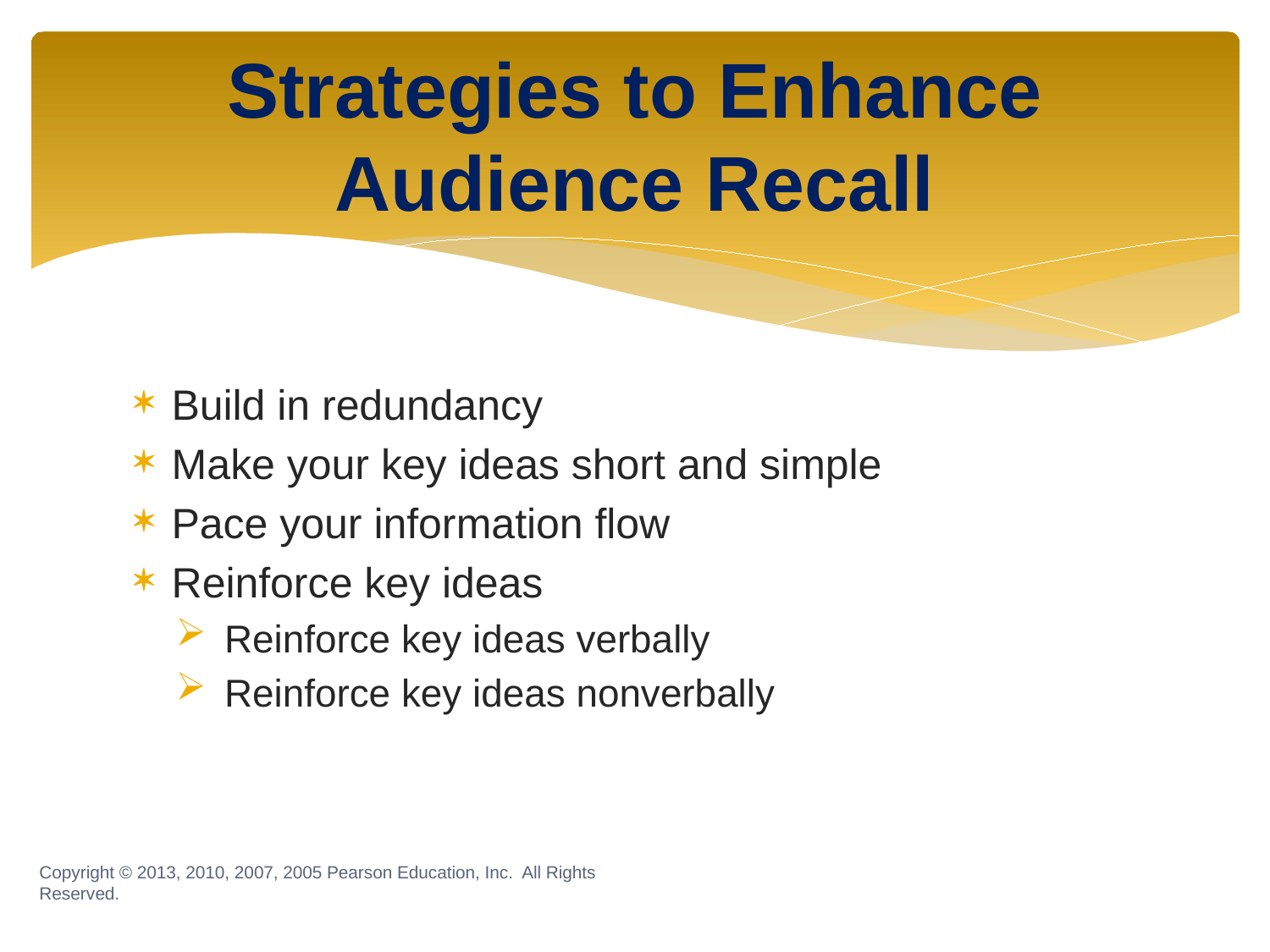

# Strategies to Enhance Audience Recall
Build in redundancy
Make your key ideas short and simple
Pace your information flow
Reinforce key ideas
 Reinforce key ideas verbally
 Reinforce key ideas nonverbally